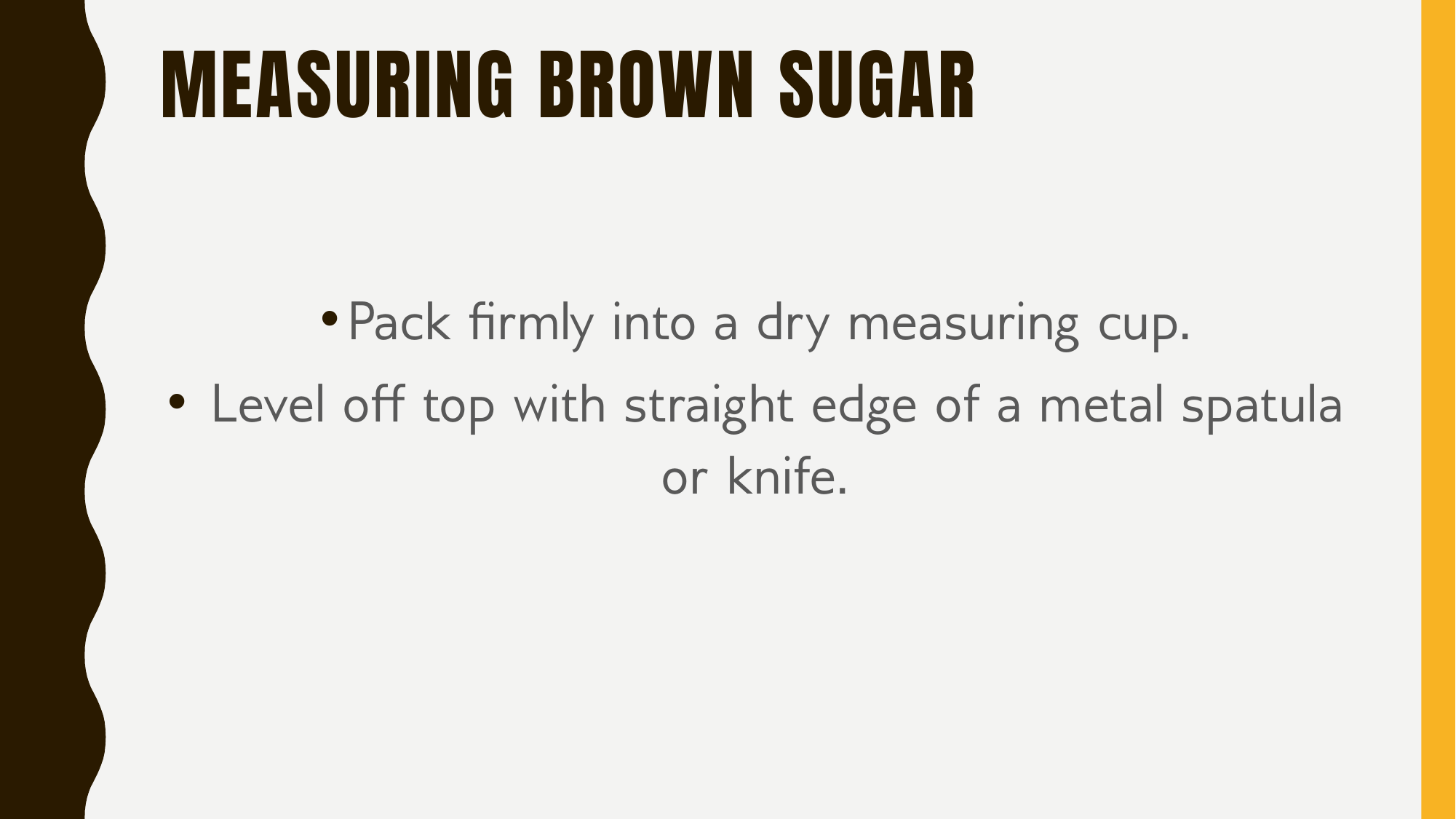

# Measuring Brown sugar
Pack firmly into a dry measuring cup.
 Level off top with straight edge of a metal spatula or knife.